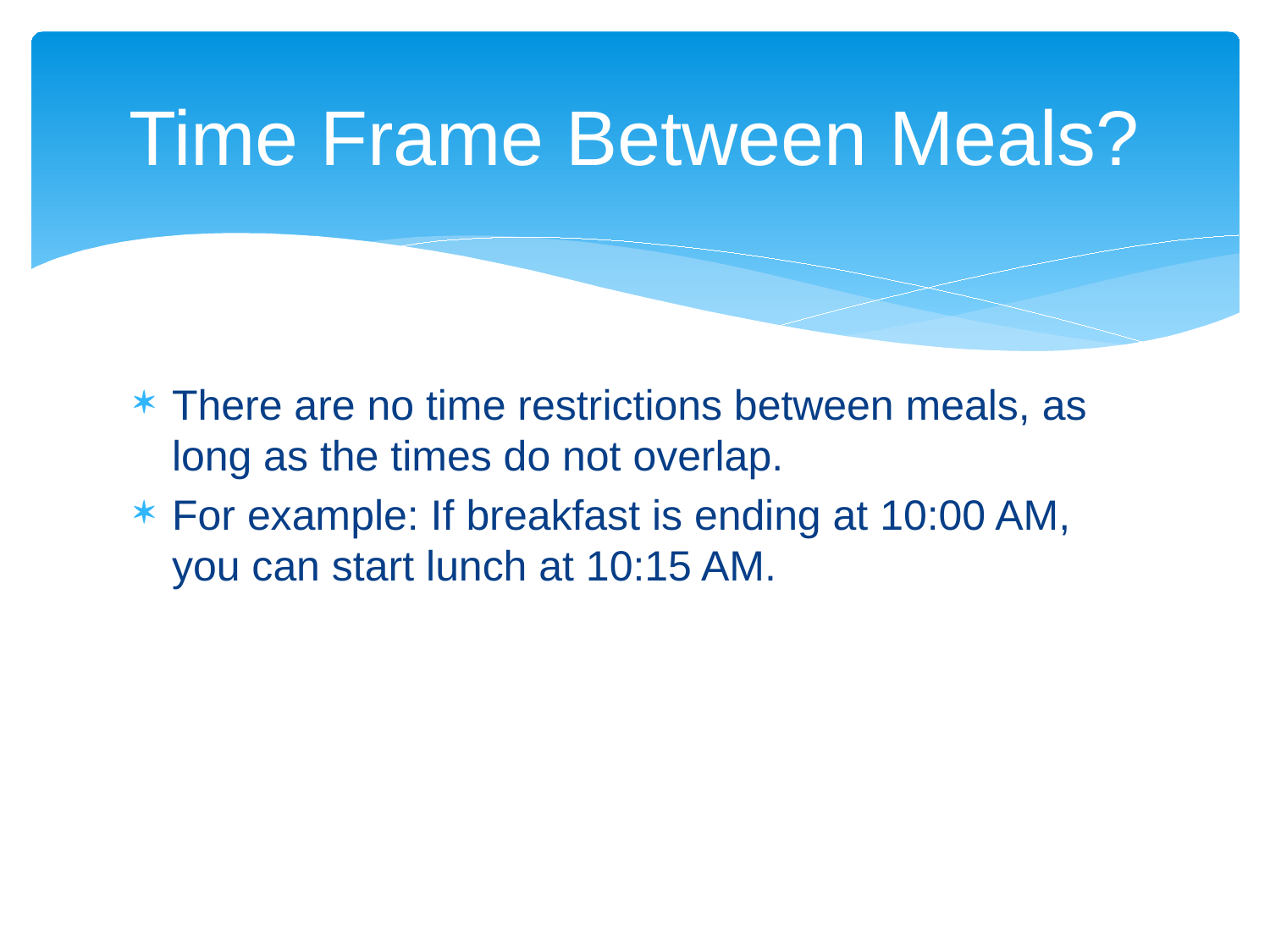

# Time Frame Between Meals?
There are no time restrictions between meals, as long as the times do not overlap.
For example: If breakfast is ending at 10:00 AM, you can start lunch at 10:15 AM.